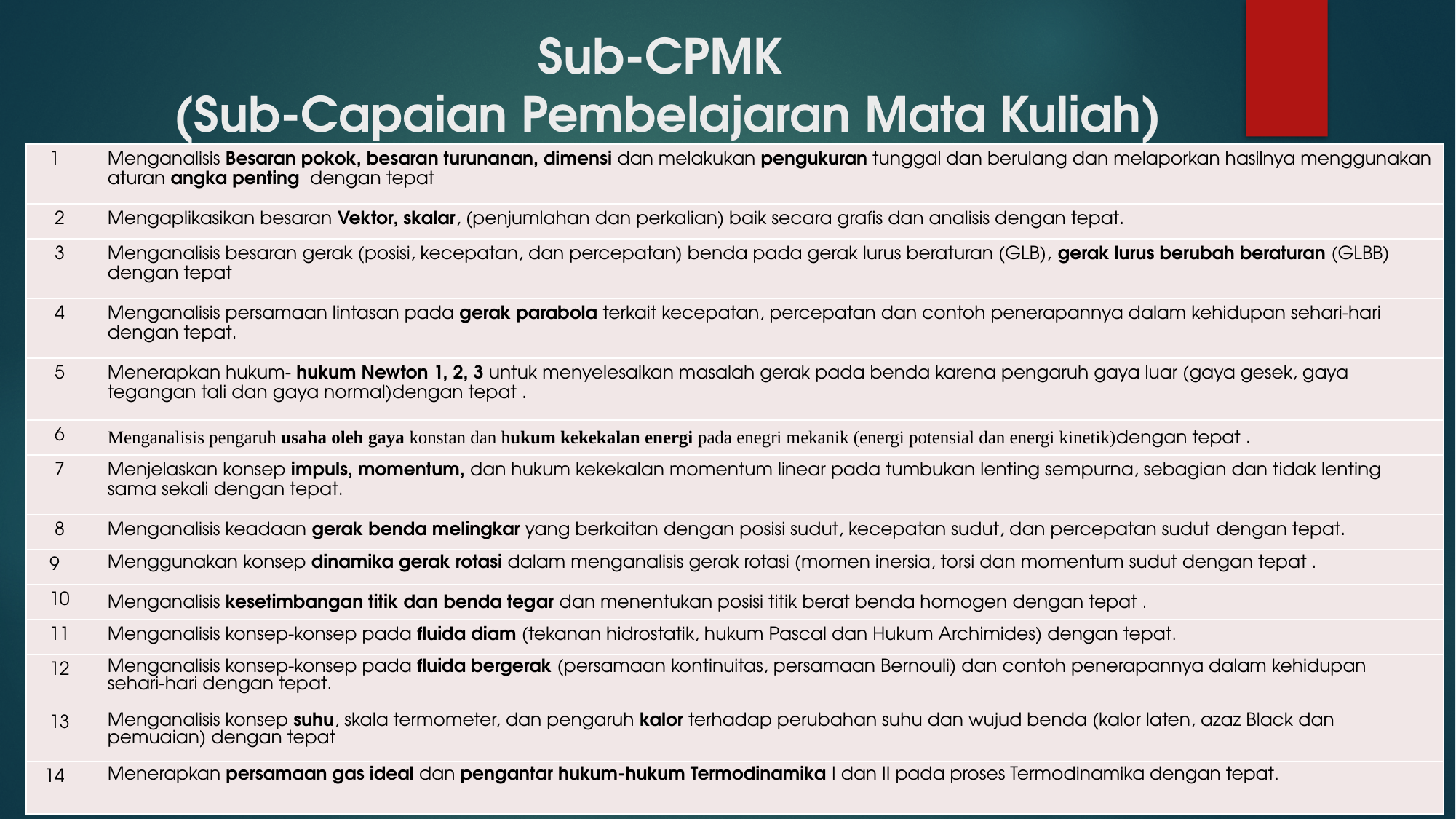

# Sub-CPMK (Sub-Capaian Pembelajaran Mata Kuliah)
| 1 | Menganalisis Besaran pokok, besaran turunanan, dimensi dan melakukan pengukuran tunggal dan berulang dan melaporkan hasilnya menggunakan aturan angka penting dengan tepat |
| --- | --- |
| 2 | Mengaplikasikan besaran Vektor, skalar, (penjumlahan dan perkalian) baik secara grafis dan analisis dengan tepat. |
| 3 | Menganalisis besaran gerak (posisi, kecepatan, dan percepatan) benda pada gerak lurus beraturan (GLB), gerak lurus berubah beraturan (GLBB) dengan tepat |
| 4 | Menganalisis persamaan lintasan pada gerak parabola terkait kecepatan, percepatan dan contoh penerapannya dalam kehidupan sehari-hari dengan tepat. |
| 5 | Menerapkan hukum- hukum Newton 1, 2, 3 untuk menyelesaikan masalah gerak pada benda karena pengaruh gaya luar (gaya gesek, gaya tegangan tali dan gaya normal)dengan tepat . |
| 6 | Menganalisis pengaruh usaha oleh gaya konstan dan hukum kekekalan energi pada enegri mekanik (energi potensial dan energi kinetik)dengan tepat . |
| 7 | Menjelaskan konsep impuls, momentum, dan hukum kekekalan momentum linear pada tumbukan lenting sempurna, sebagian dan tidak lenting sama sekali dengan tepat. |
| 8 | Menganalisis keadaan gerak benda melingkar yang berkaitan dengan posisi sudut, kecepatan sudut, dan percepatan sudut dengan tepat. |
| 9 | Menggunakan konsep dinamika gerak rotasi dalam menganalisis gerak rotasi (momen inersia, torsi dan momentum sudut dengan tepat . |
| 10 | Menganalisis kesetimbangan titik dan benda tegar dan menentukan posisi titik berat benda homogen dengan tepat . |
| 11 | Menganalisis konsep-konsep pada fluida diam (tekanan hidrostatik, hukum Pascal dan Hukum Archimides) dengan tepat. |
| 12 | Menganalisis konsep-konsep pada fluida bergerak (persamaan kontinuitas, persamaan Bernouli) dan contoh penerapannya dalam kehidupan sehari-hari dengan tepat. |
| 13 | Menganalisis konsep suhu, skala termometer, dan pengaruh kalor terhadap perubahan suhu dan wujud benda (kalor laten, azaz Black dan pemuaian) dengan tepat |
| 14 | Menerapkan persamaan gas ideal dan pengantar hukum-hukum Termodinamika I dan II pada proses Termodinamika dengan tepat. |